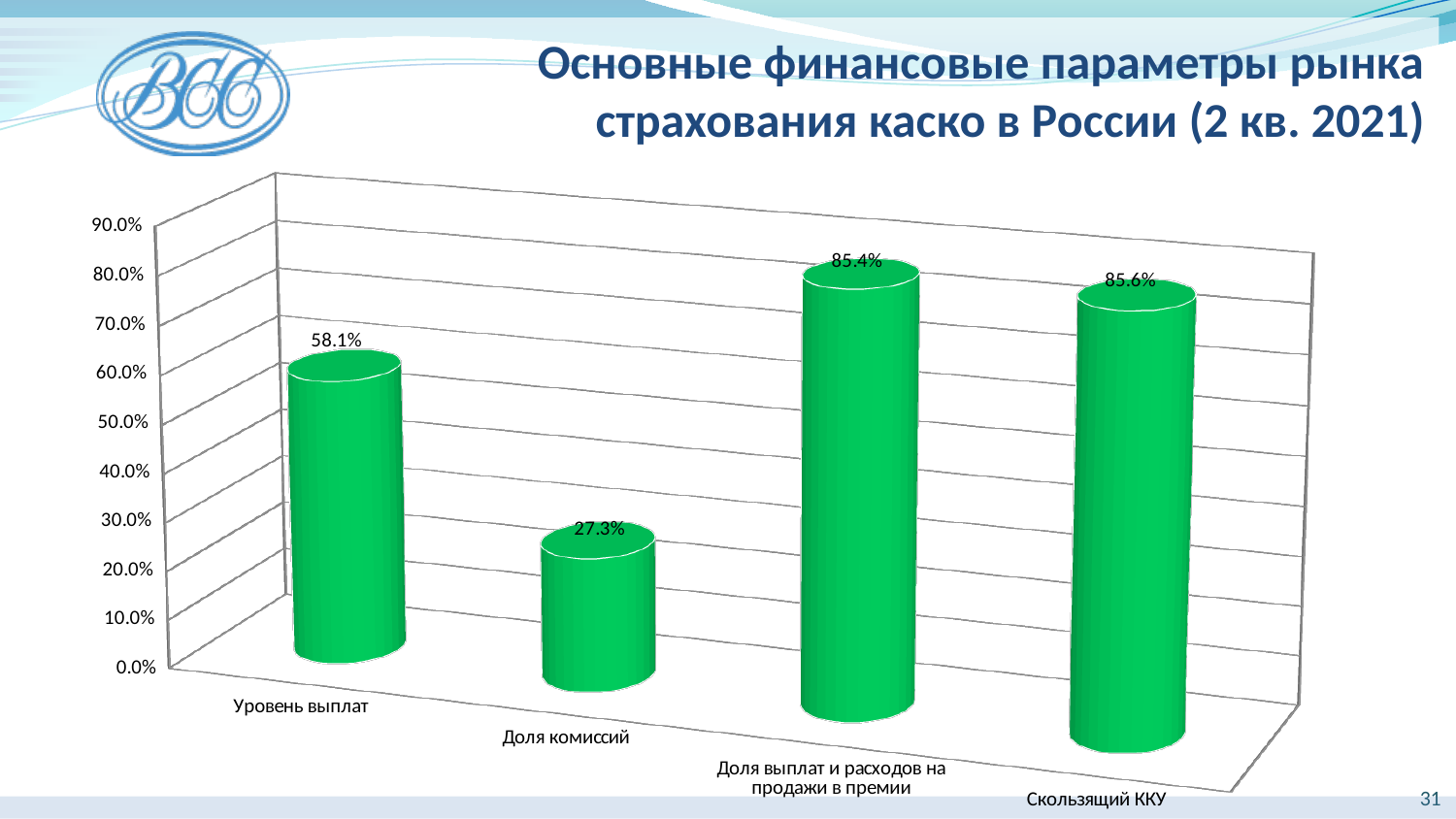

Основные финансовые параметры рынка страхования каско в России (2 кв. 2021)

[unsupported chart]

31